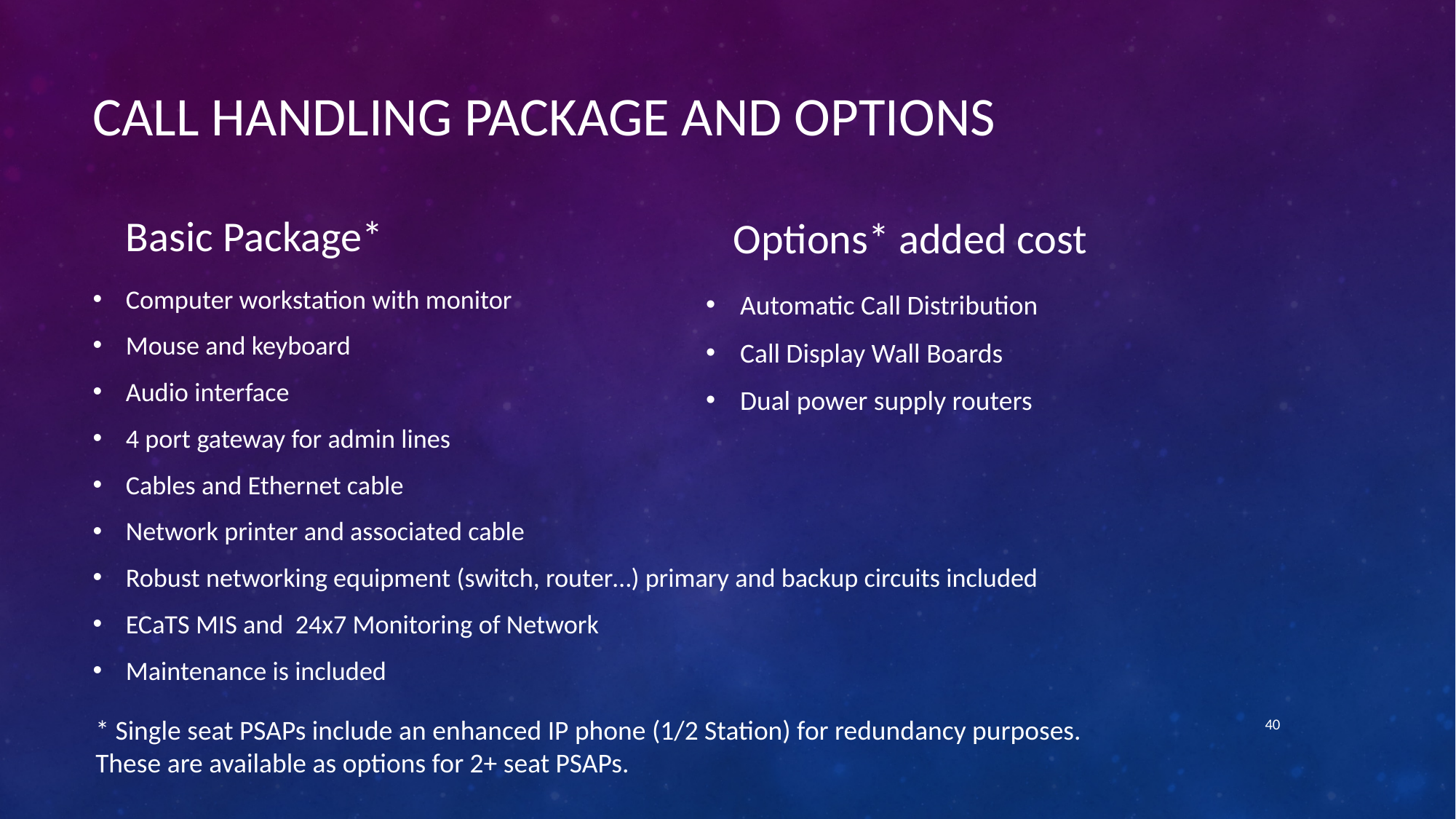

# Call Handling Package and Options
Basic Package*
Options* added cost
Computer workstation with monitor
Mouse and keyboard
Audio interface
4 port gateway for admin lines
Cables and Ethernet cable
Network printer and associated cable
Robust networking equipment (switch, router…) primary and backup circuits included
ECaTS MIS and  24x7 Monitoring of Network
Maintenance is included
Automatic Call Distribution
Call Display Wall Boards
Dual power supply routers

40
* Single seat PSAPs include an enhanced IP phone (1/2 Station) for redundancy purposes.
These are available as options for 2+ seat PSAPs.